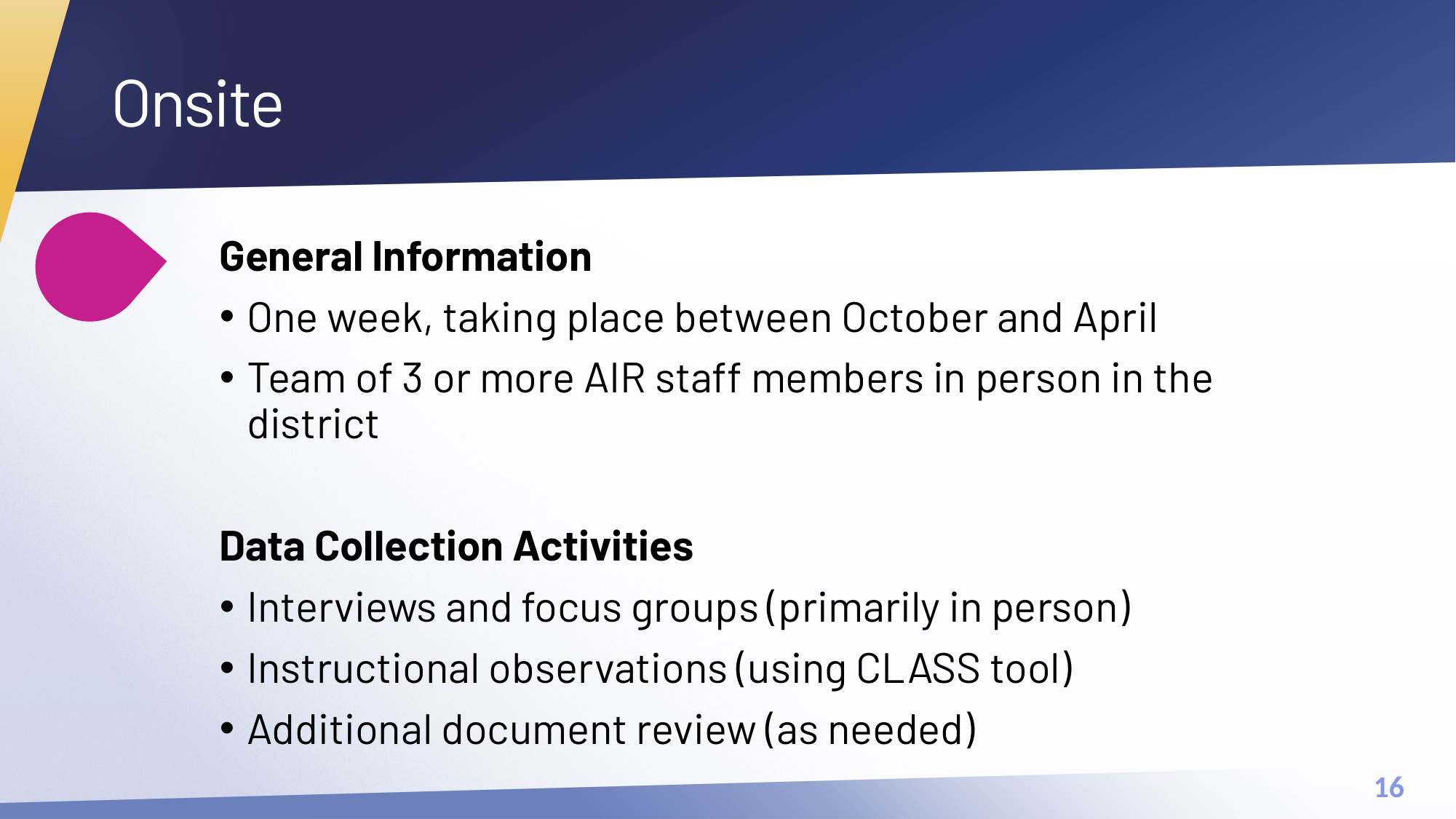

# Onsite

General Information
One week, taking place between October and April
Team of 3 or more AIR staff members in person in the district

Data Collection Activities
Interviews and focus groups (primarily in person)
Instructional observations (using CLASS tool)
Additional document review (as needed)